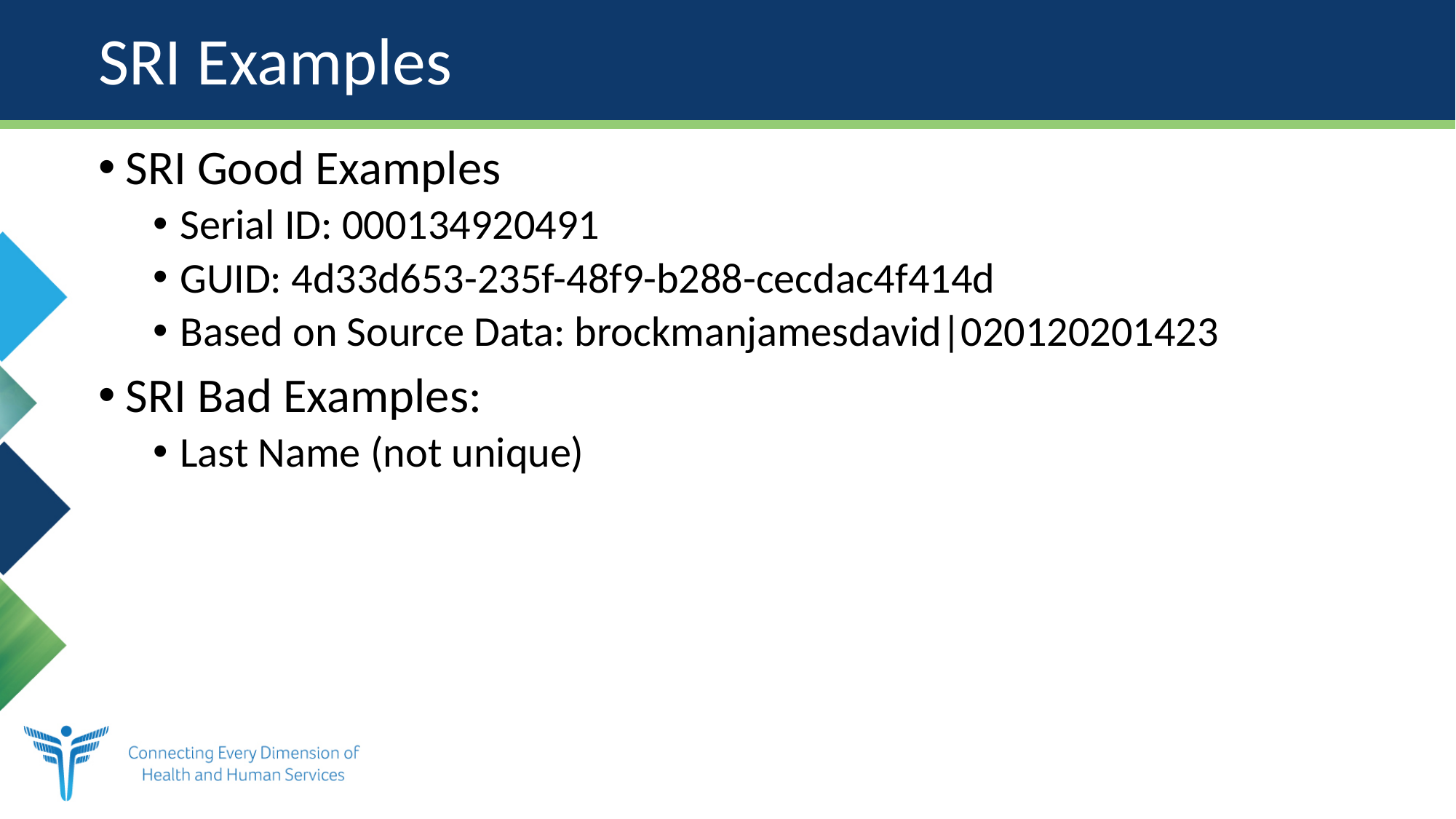

# SRI Examples
SRI Good Examples
Serial ID: 000134920491
GUID: 4d33d653-235f-48f9-b288-cecdac4f414d
Based on Source Data: brockmanjamesdavid|020120201423
SRI Bad Examples:
Last Name (not unique)